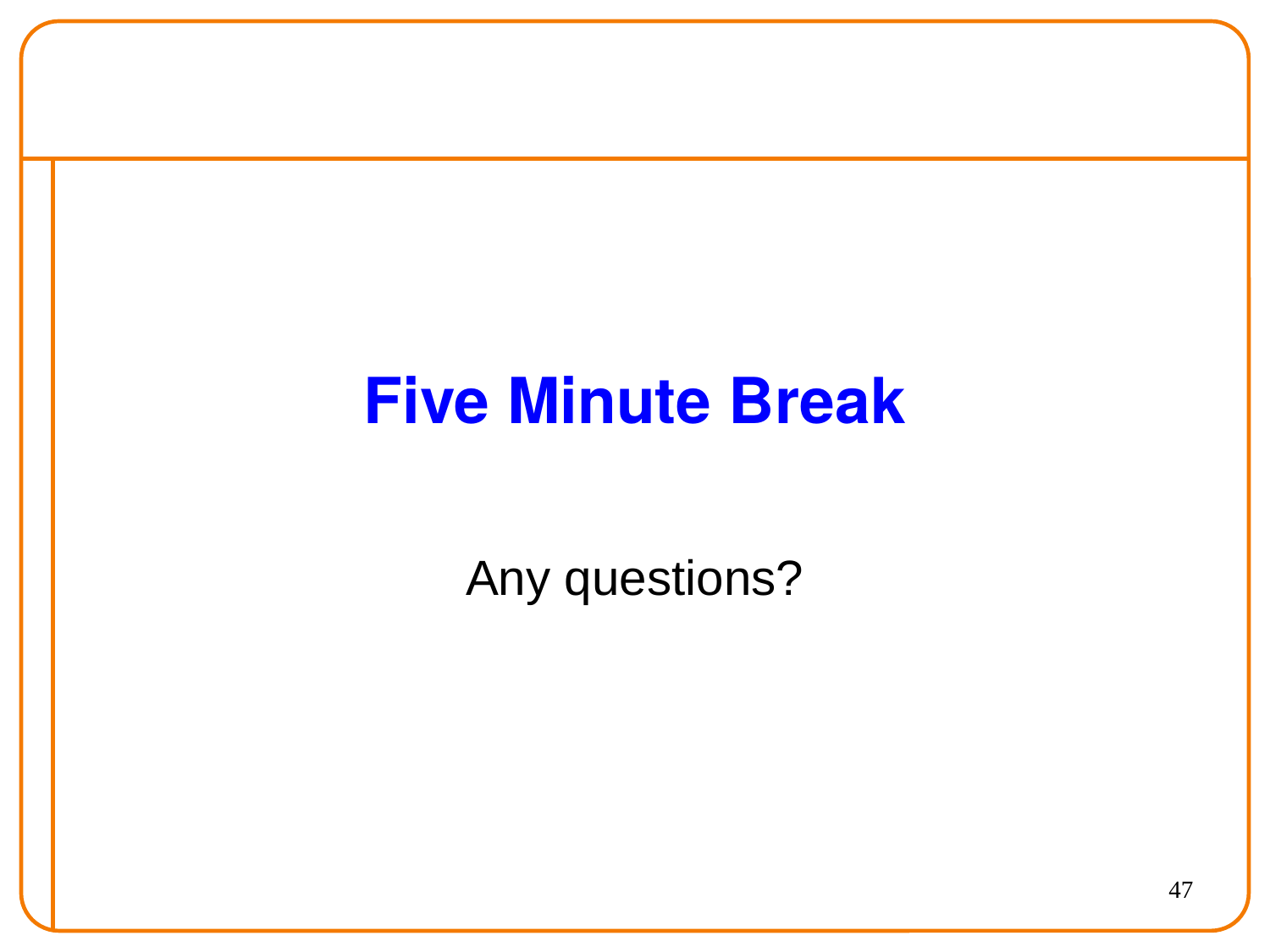

# Five Minute Break
Any questions?
47